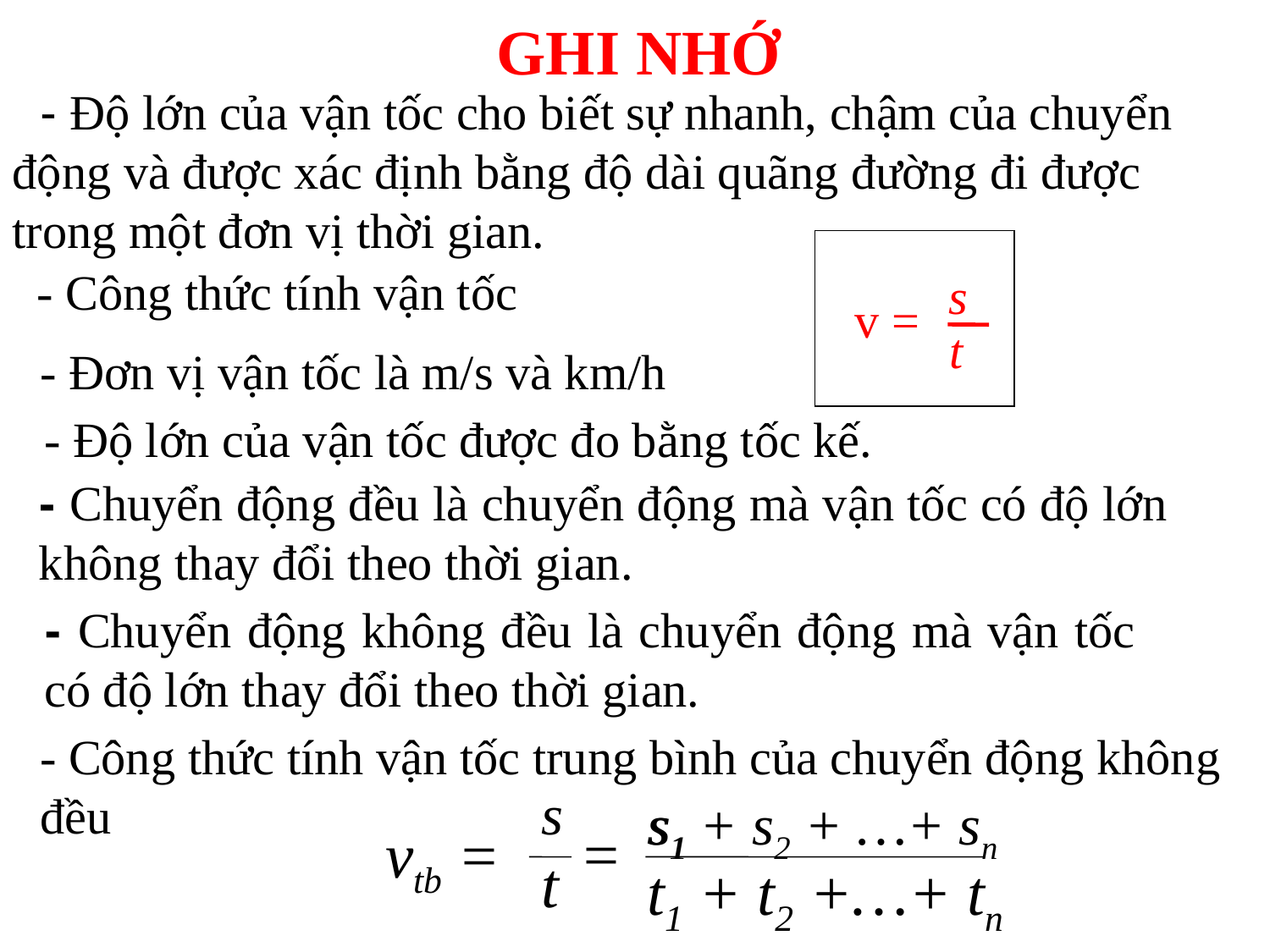

GHI NHỚ
  - Độ lớn của vận tốc cho biết sự nhanh, chậm của chuyển động và được xác định bằng độ dài quãng đường đi được trong một đơn vị thời gian.
  v =

s
t

- Công thức tính vận tốc
- Đơn vị vận tốc là m/s và km/h
- Độ lớn của vận tốc được đo bằng tốc kế.
- Chuyển động đều là chuyển động mà vận tốc có độ lớn không thay đổi theo thời gian.
- Chuyển động không đều là chuyển động mà vận tốc có độ lớn thay đổi theo thời gian.
- Công thức tính vận tốc trung bình của chuyển động không đều
s
s1
s1 + s2 + …+ sn
 =
vtb =
t
t1 + t2 +…+ tn